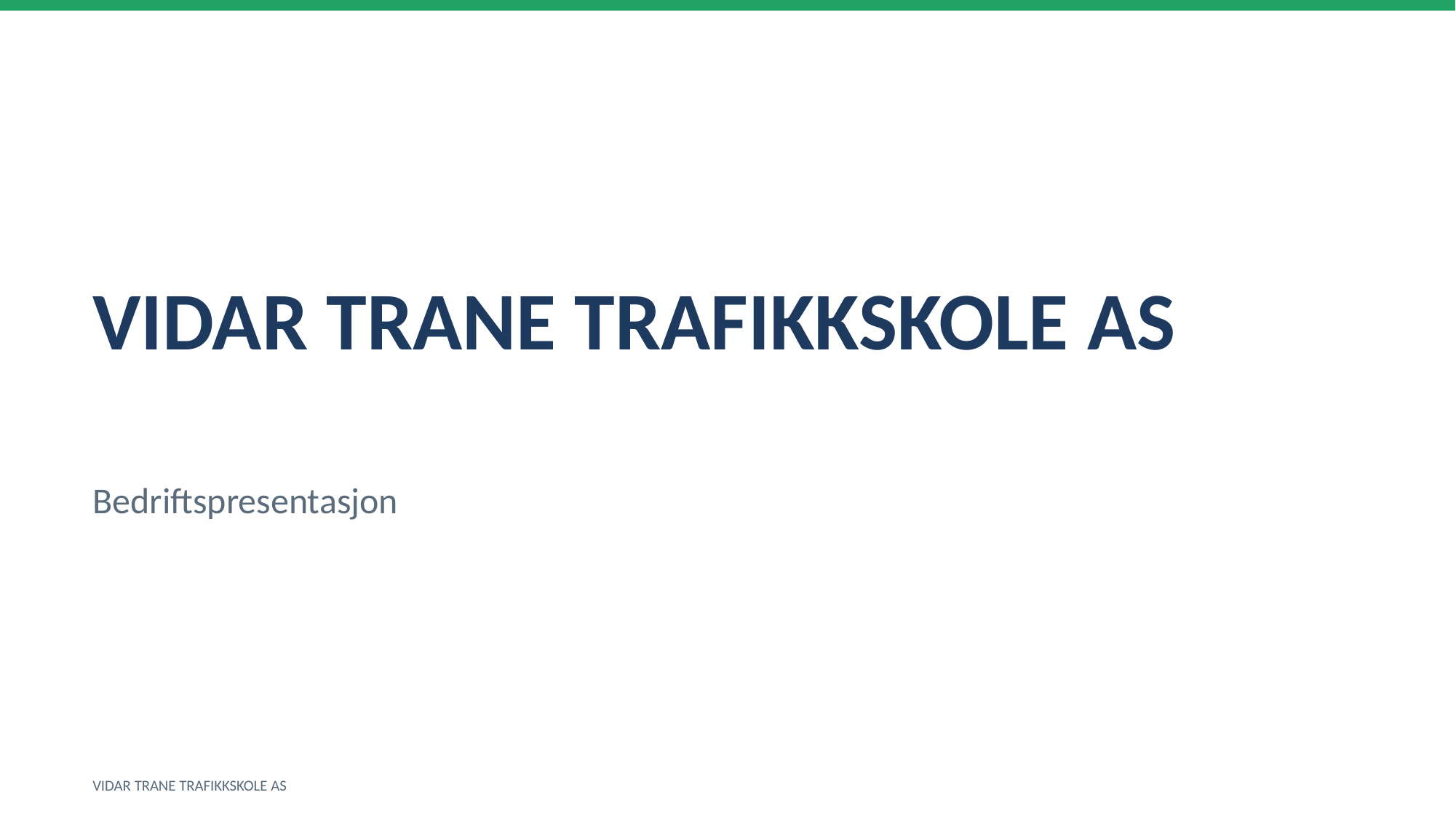

VIDAR TRANE TRAFIKKSKOLE AS
Bedriftspresentasjon
VIDAR TRANE TRAFIKKSKOLE AS